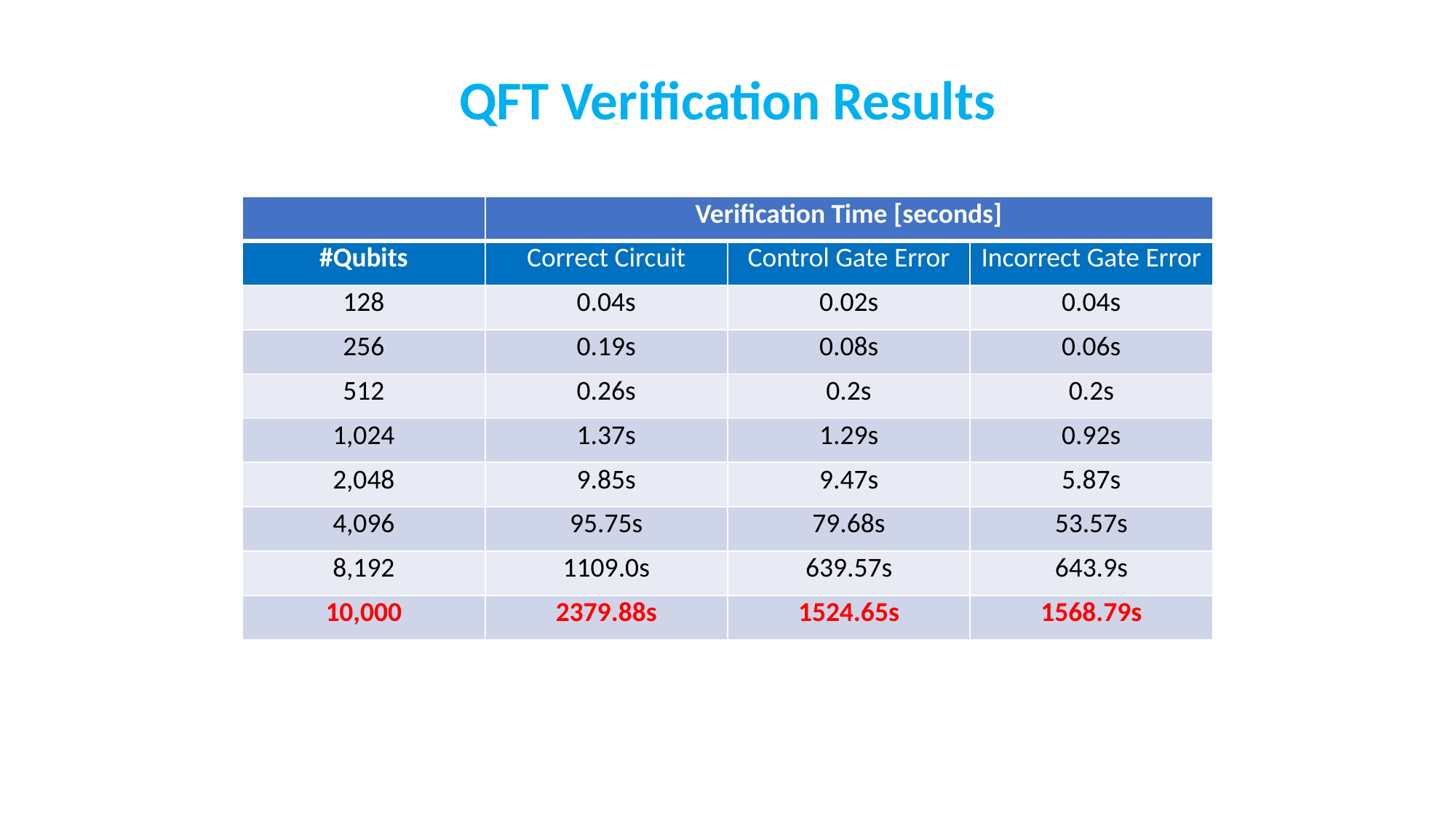

QFT Verification Results
|  | Verification Time [seconds] |  |  |
| --- | --- | --- | --- |
| #Qubits | Correct Circuit | Control Gate Error | Incorrect Gate Error |
| 128 | 0.04s | 0.02s | 0.04s |
| 256 | 0.19s | 0.08s | 0.06s |
| 512 | 0.26s | 0.2s | 0.2s |
| 1,024 | 1.37s | 1.29s | 0.92s |
| 2,048 | 9.85s | 9.47s | 5.87s |
| 4,096 | 95.75s | 79.68s | 53.57s |
| 8,192 | 1109.0s | 639.57s | 643.9s |
| 10,000 | 2379.88s | 1524.65s | 1568.79s |